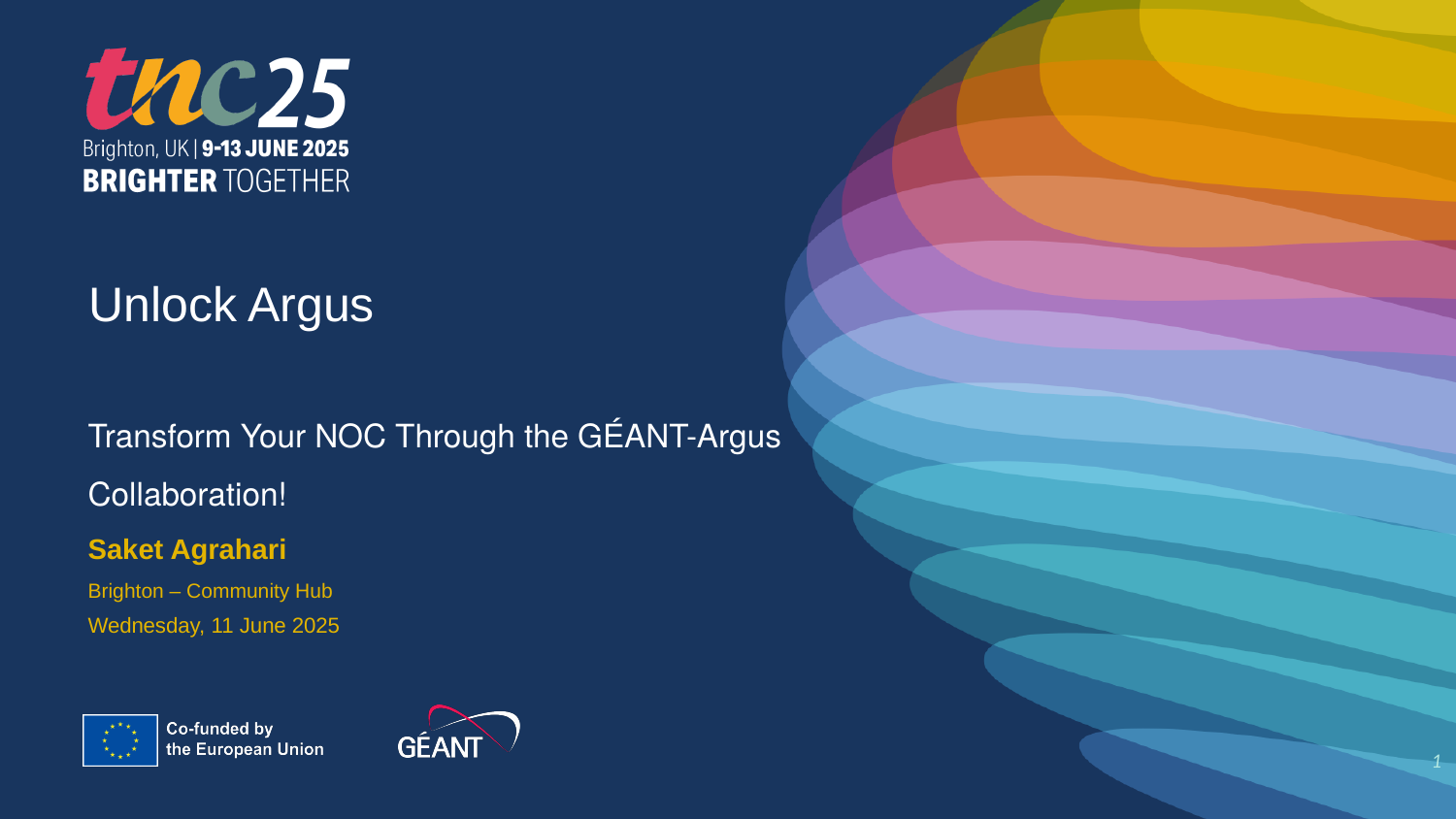

Unlock Argus
Transform Your NOC Through the GÉANT-Argus Collaboration!

Saket Agrahari
Brighton – Community Hub
Wednesday, 11 June 2025
1